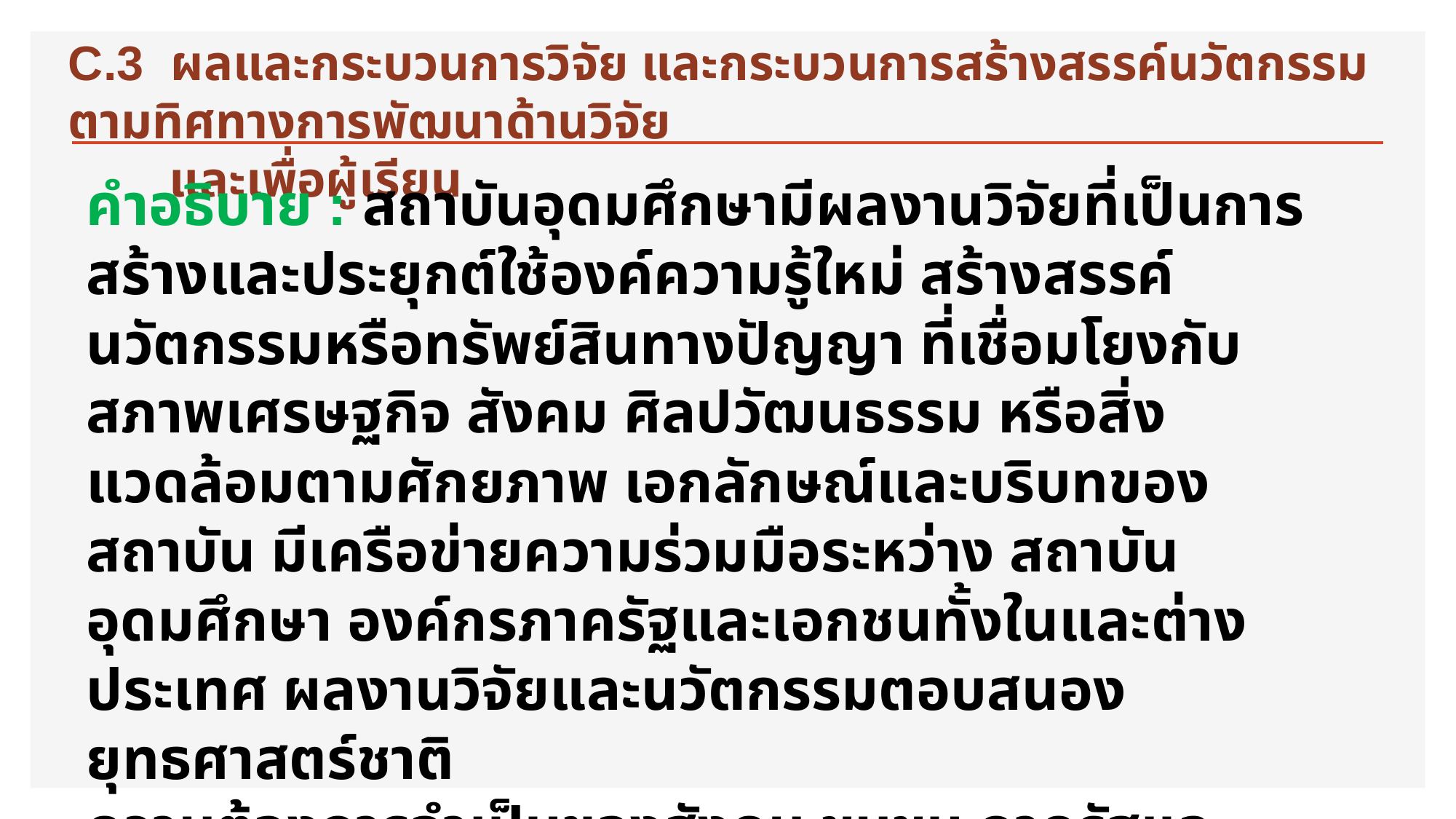

C.3  ผลและกระบวนการวิจัย และกระบวนการสร้างสรรค์นวัตกรรม ตามทิศทางการพัฒนาด้านวิจัย
        และเพื่อผู้เรียน
คำอธิบาย : สถาบันอุดมศึกษามีผลงานวิจัยที่เป็นการสร้างและประยุกต์ใช้องค์ความรู้ใหม่ สร้างสรรค์นวัตกรรมหรือทรัพย์สินทางปัญญา ที่เชื่อมโยงกับสภาพเศรษฐกิจ สังคม ศิลปวัฒนธรรม หรือสิ่งแวดล้อมตามศักยภาพ เอกลักษณ์และบริบทของสถาบัน มีเครือข่ายความร่วมมือระหว่าง สถาบันอุดมศึกษา องค์กรภาครัฐและเอกชนทั้งในและต่างประเทศ ผลงานวิจัยและนวัตกรรมตอบสนองยุทธศาสตร์ชาติ
ความต้องการจำเป็นของสังคม ชุมชน ภาครัฐและเอกชน และประเทศ ผลลัพธ์ของการวิจัยและนวัตกรรมมีผลกระทบสูงต่อการพัฒนาผู้เรียน การสร้างคุณภาพชีวิต หรือการสร้างโอกาส มูลค่าเพิ่ม และขีดความสามารถของประเทศในการแข่งขันระดับนานาชาติ